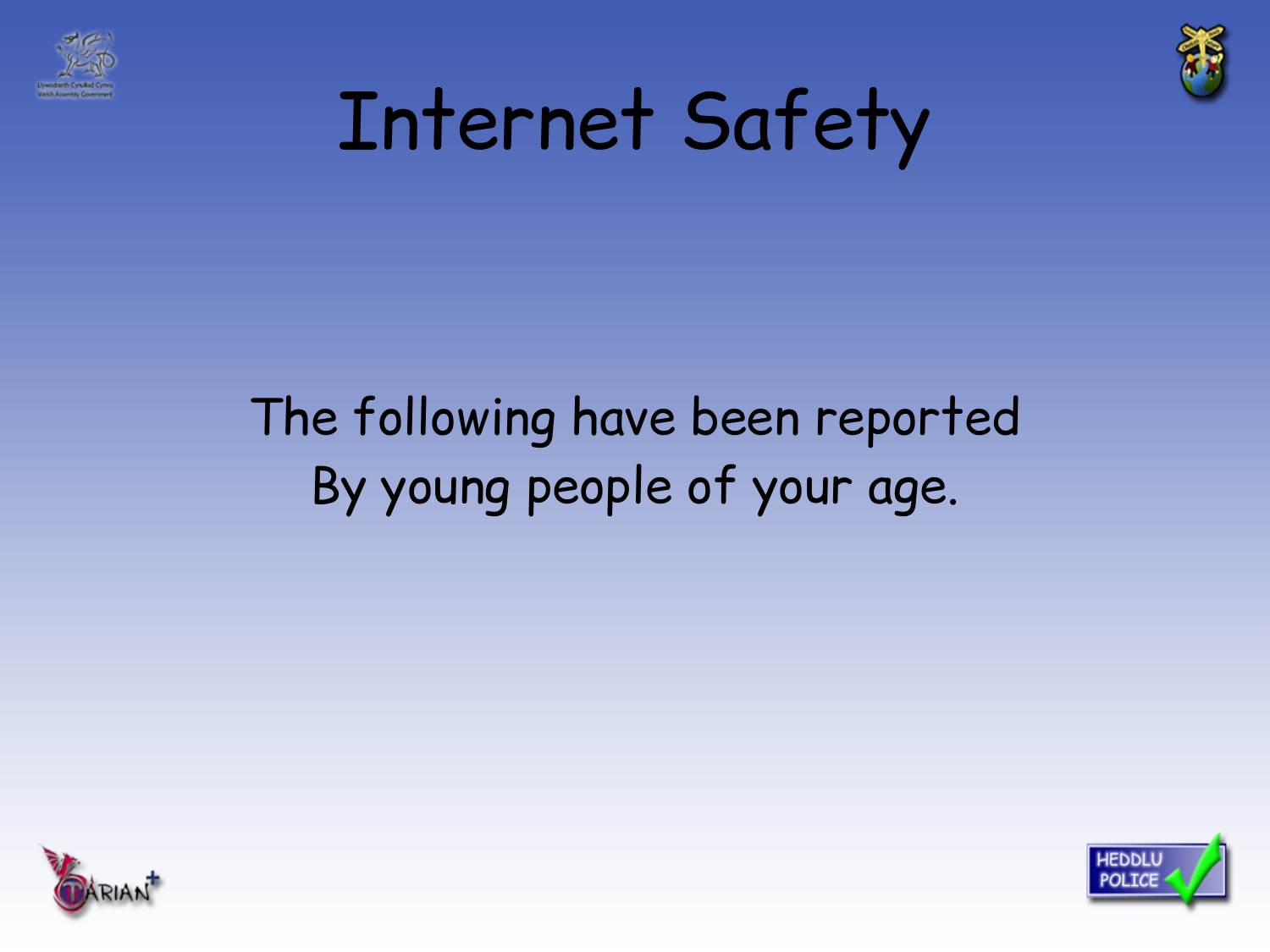

# Internet Safety

The following have been reported
By young people of your age.